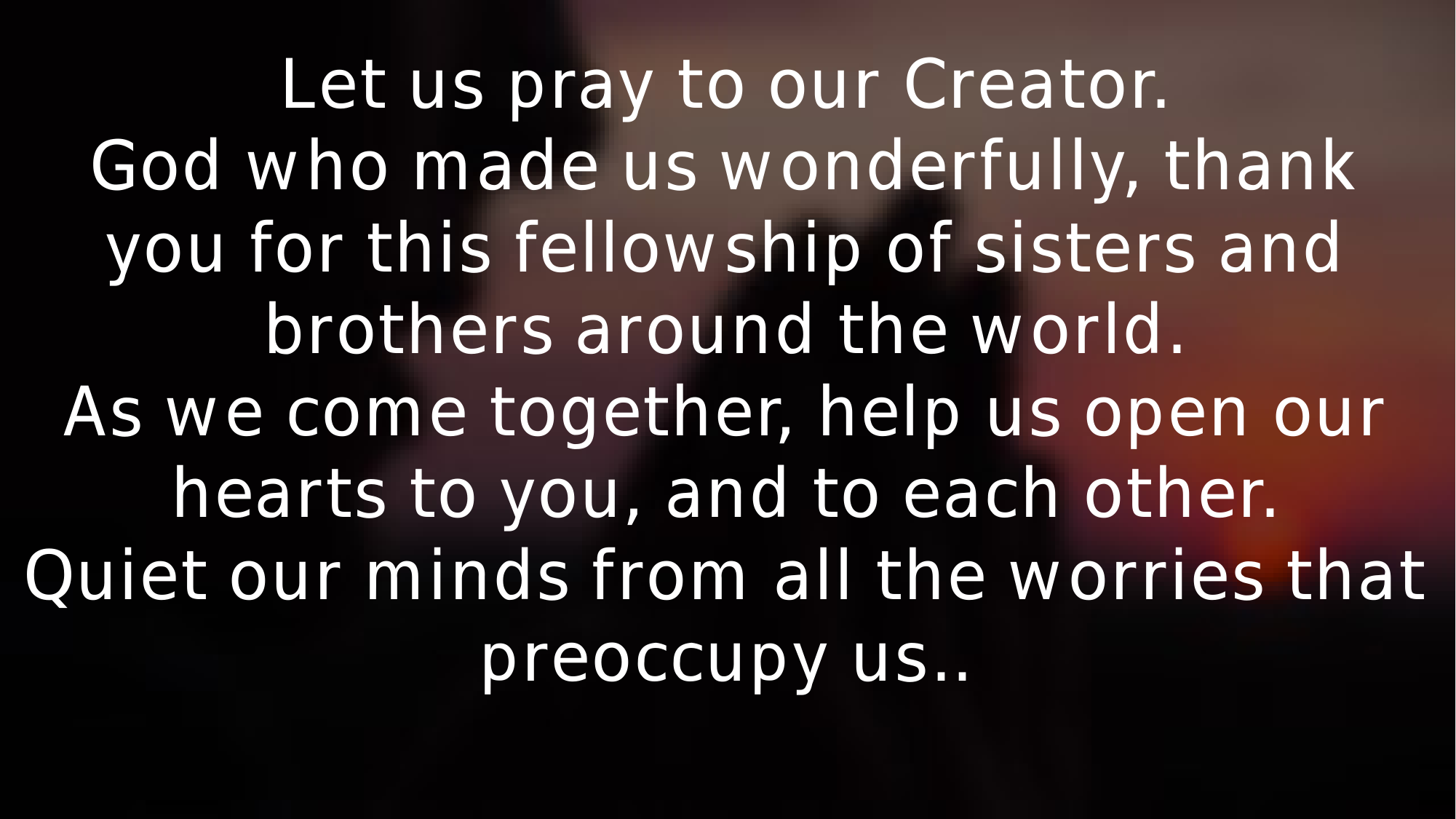

Let us pray to our Creator.
God who made us wonderfully, thank you for this fellowship of sisters and brothers around the world.
As we come together, help us open our hearts to you, and to each other.
Quiet our minds from all the worries that preoccupy us..